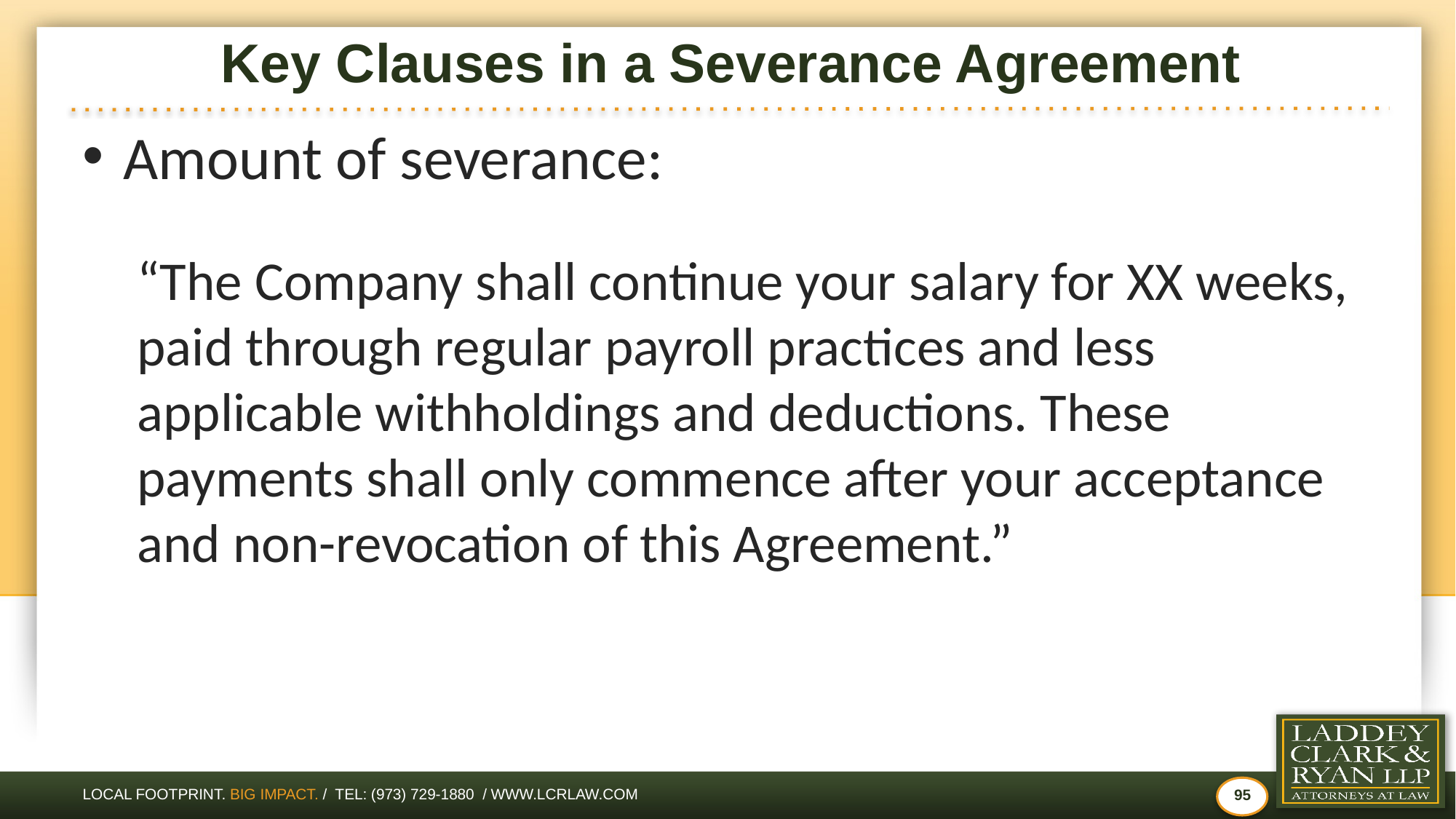

# Key Clauses in a Severance Agreement
Amount of severance:

“The Company shall continue your salary for XX weeks, paid through regular payroll practices and less applicable withholdings and deductions. These payments shall only commence after your acceptance and non-revocation of this Agreement.”